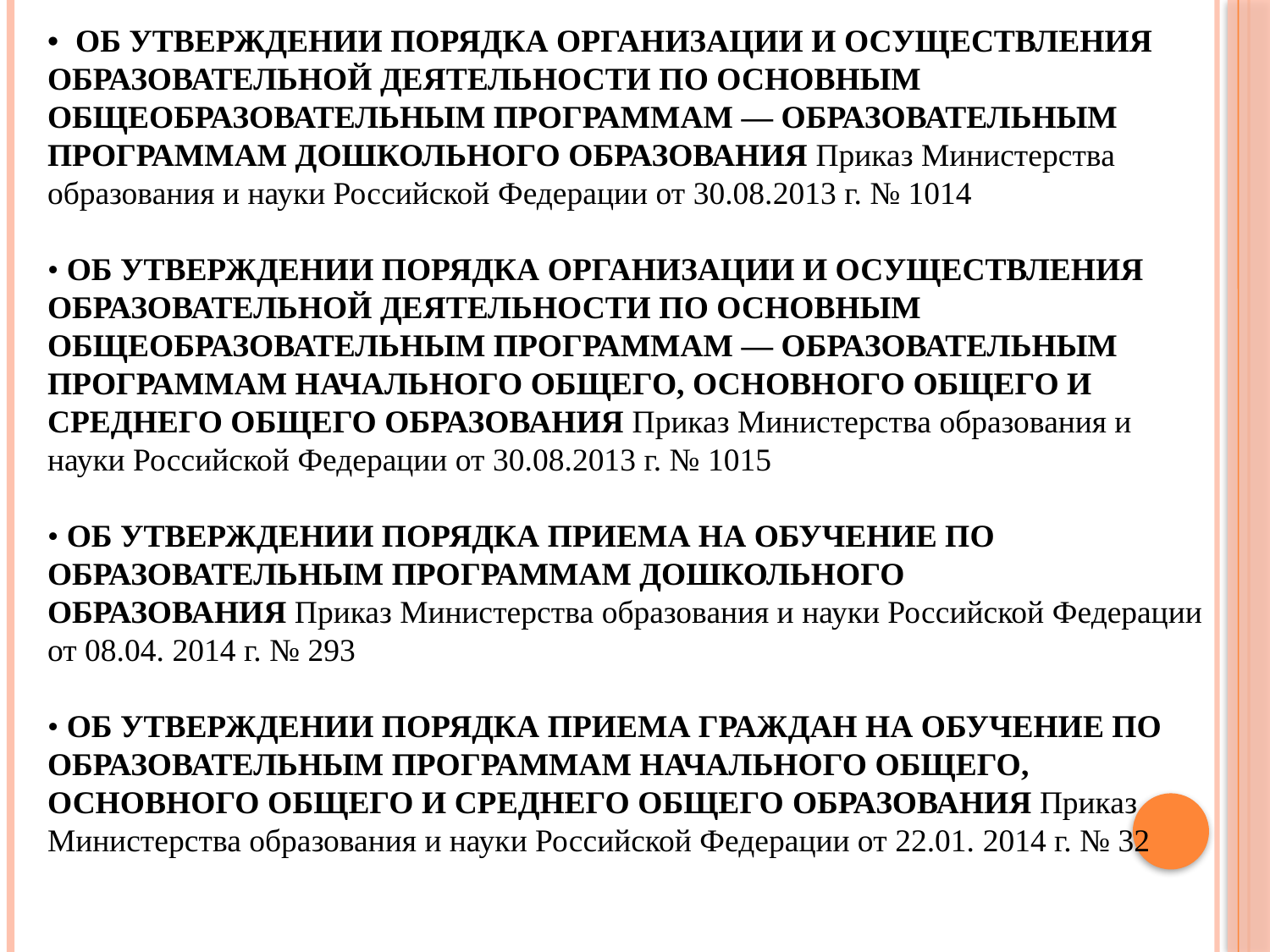

•  ОБ УТВЕРЖДЕНИИ ПОРЯДКА ОРГАНИЗАЦИИ И ОСУЩЕСТВЛЕНИЯ ОБРАЗОВАТЕЛЬНОЙ ДЕЯТЕЛЬНОСТИ ПО ОСНОВНЫМ ОБЩЕОБРАЗОВАТЕЛЬНЫМ ПРОГРАММАМ — ОБРАЗОВАТЕЛЬНЫМ ПРОГРАММАМ ДОШКОЛЬНОГО ОБРАЗОВАНИЯ Приказ Министерства образования и науки Российской Федерации от 30.08.2013 г. № 1014

• ОБ УТВЕРЖДЕНИИ ПОРЯДКА ОРГАНИЗАЦИИ И ОСУЩЕСТВЛЕНИЯ ОБРАЗОВАТЕЛЬНОЙ ДЕЯТЕЛЬНОСТИ ПО ОСНОВНЫМ ОБЩЕОБРАЗОВАТЕЛЬНЫМ ПРОГРАММАМ — ОБРАЗОВАТЕЛЬНЫМ ПРОГРАММАМ НАЧАЛЬНОГО ОБЩЕГО, ОСНОВНОГО ОБЩЕГО И СРЕДНЕГО ОБЩЕГО ОБРАЗОВАНИЯ Приказ Министерства образования и науки Российской Федерации от 30.08.2013 г. № 1015

• ОБ УТВЕРЖДЕНИИ ПОРЯДКА ПРИЕМА НА ОБУЧЕНИЕ ПО ОБРАЗОВАТЕЛЬНЫМ ПРОГРАММАМ ДОШКОЛЬНОГО ОБРАЗОВАНИЯ Приказ Министерства образования и науки Российской Федерации от 08.04. 2014 г. № 293
• ОБ УТВЕРЖДЕНИИ ПОРЯДКА ПРИЕМА ГРАЖДАН НА ОБУЧЕНИЕ ПО ОБРАЗОВАТЕЛЬНЫМ ПРОГРАММАМ НАЧАЛЬНОГО ОБЩЕГО, ОСНОВНОГО ОБЩЕГО И СРЕДНЕГО ОБЩЕГО ОБРАЗОВАНИЯ Приказ Министерства образования и науки Российской Федерации от 22.01. 2014 г. № 32